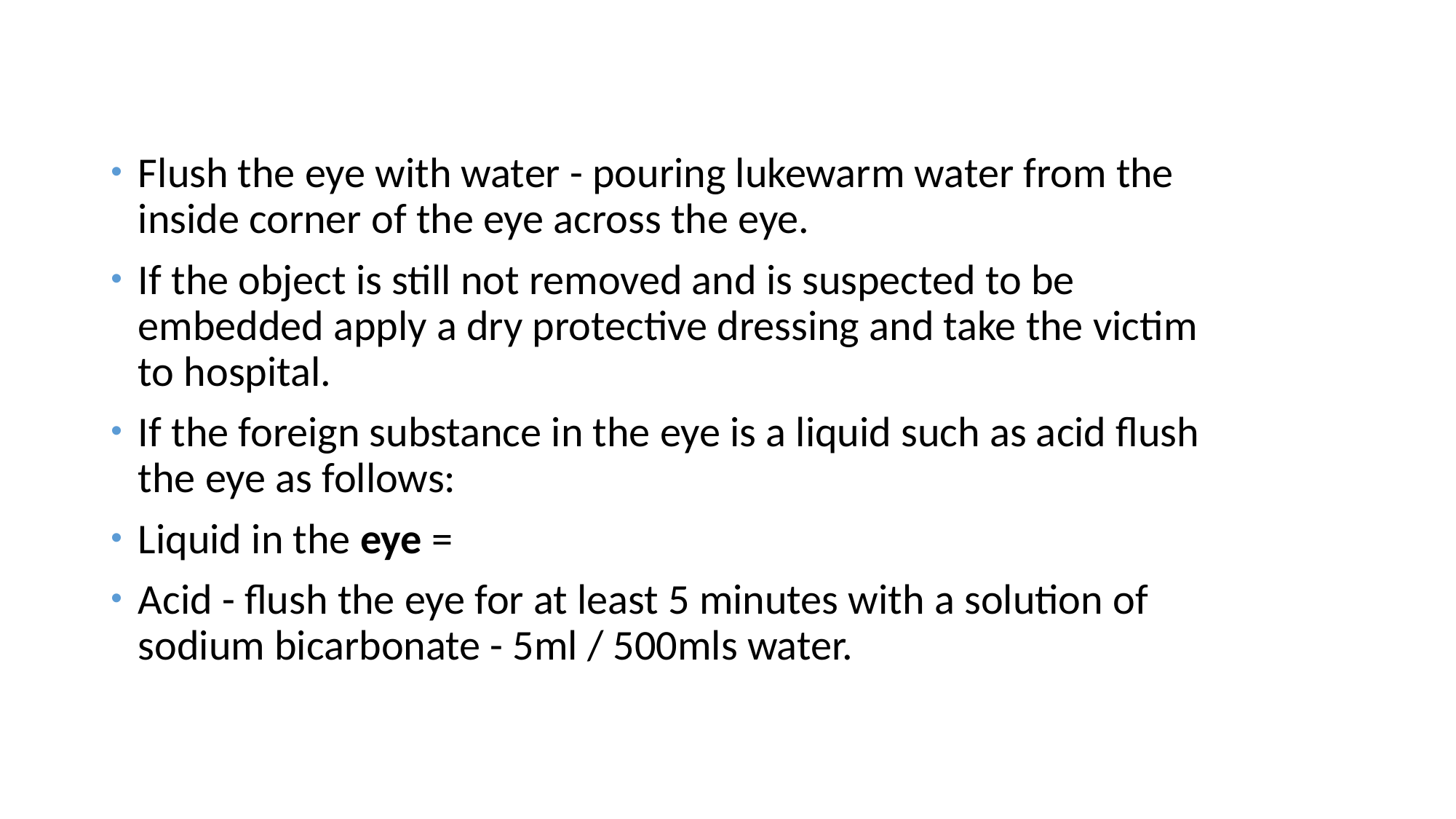

#
Flush the eye with water - pouring lukewarm water from the inside corner of the eye across the eye.
If the object is still not removed and is suspected to be embedded apply a dry protective dressing and take the victim to hospital.
If the foreign substance in the eye is a liquid such as acid flush the eye as follows:
Liquid in the eye =
Acid - flush the eye for at least 5 minutes with a solution of sodium bicarbonate - 5ml / 500mls water.